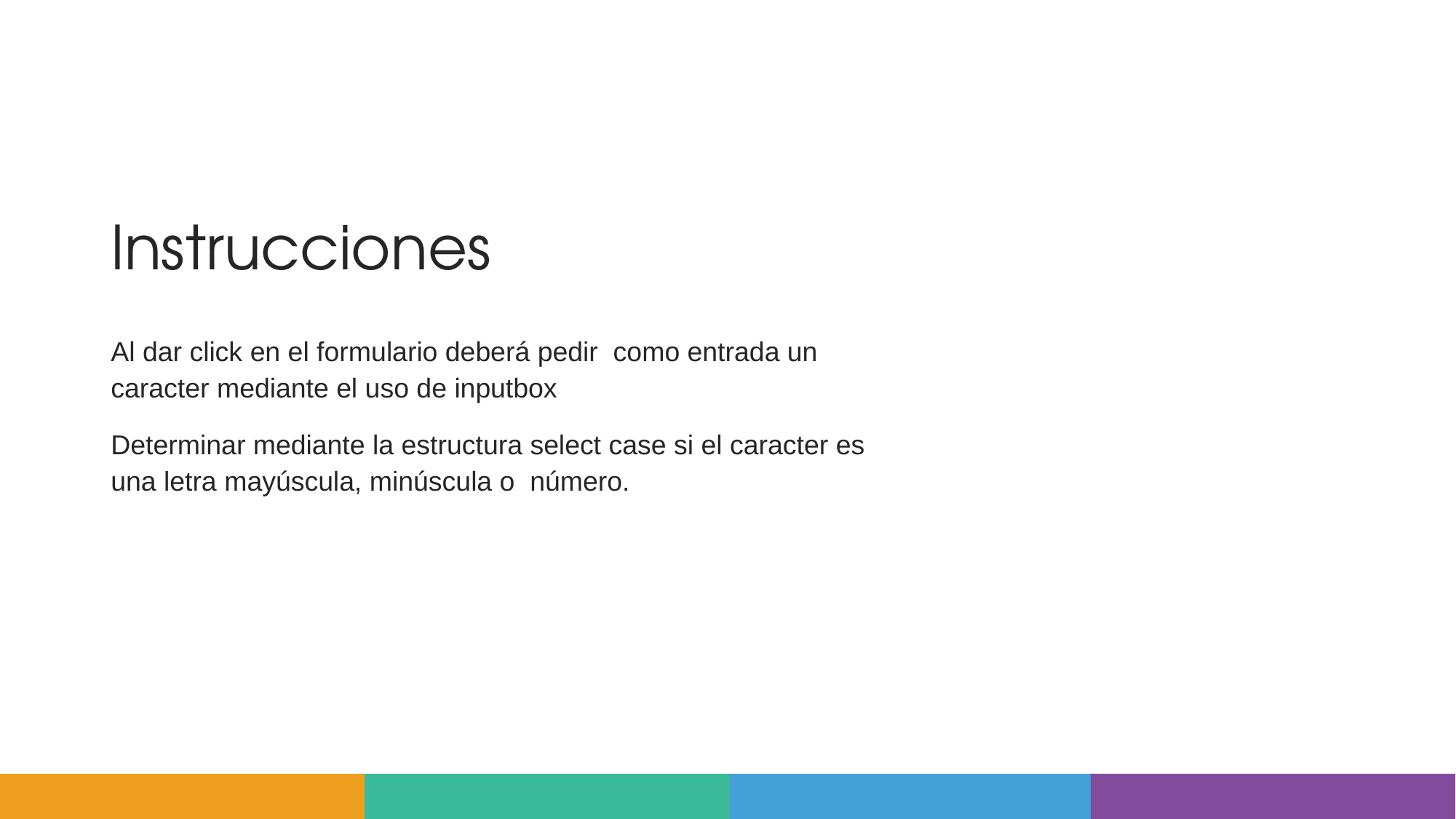

# Instrucciones
Al dar click en el formulario deberá pedir  como entrada un caracter mediante el uso de inputbox
Determinar mediante la estructura select case si el caracter es una letra mayúscula, minúscula o  número.